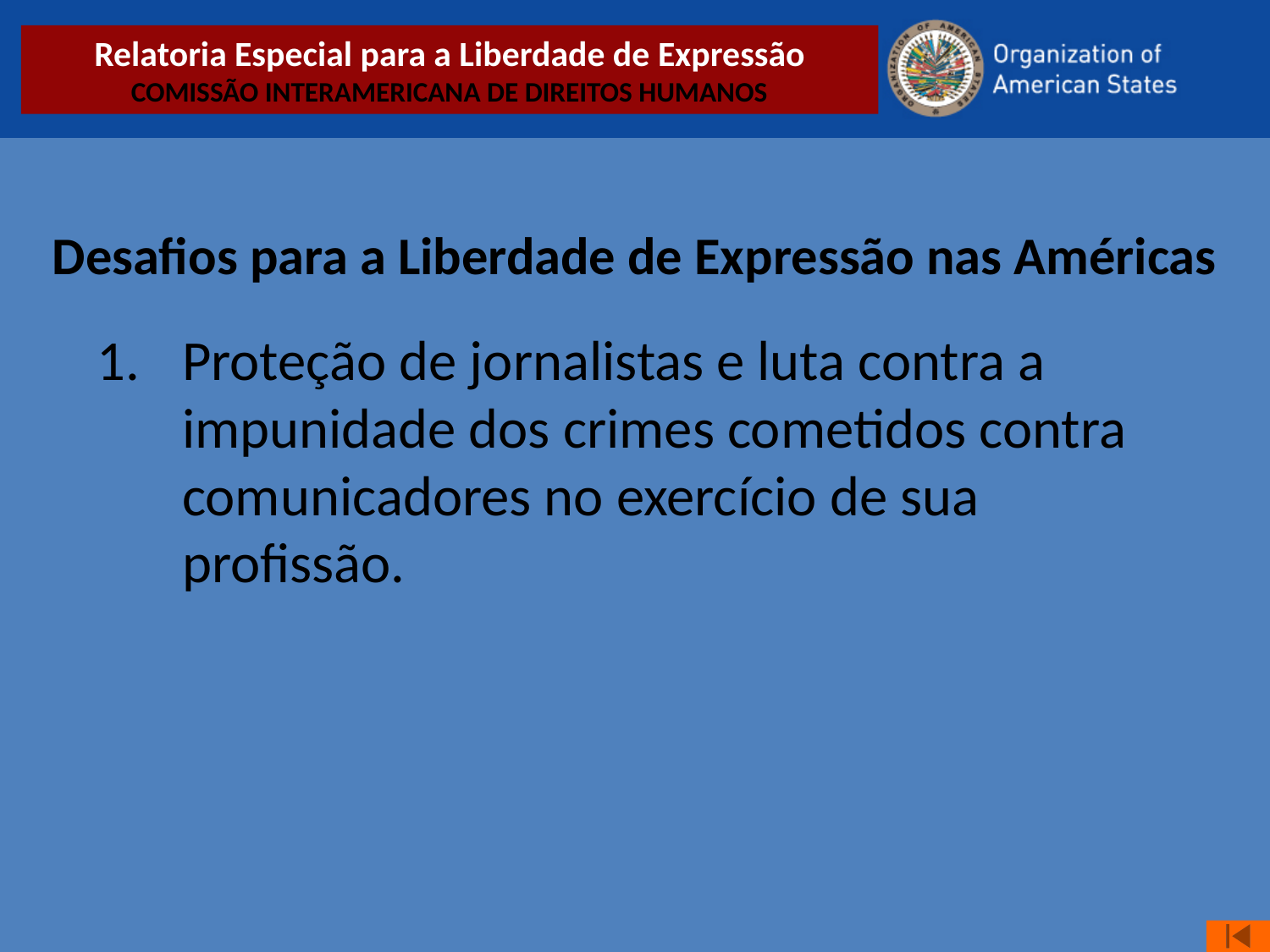

Relatoria Especial para a Liberdade de Expressão
COMISSÃO INTERAMERICANA DE DIREITOS HUMANOS
Desafios para a Liberdade de Expressão nas Américas
1. 	Proteção de jornalistas e luta contra a impunidade dos crimes cometidos contra comunicadores no exercício de sua profissão.